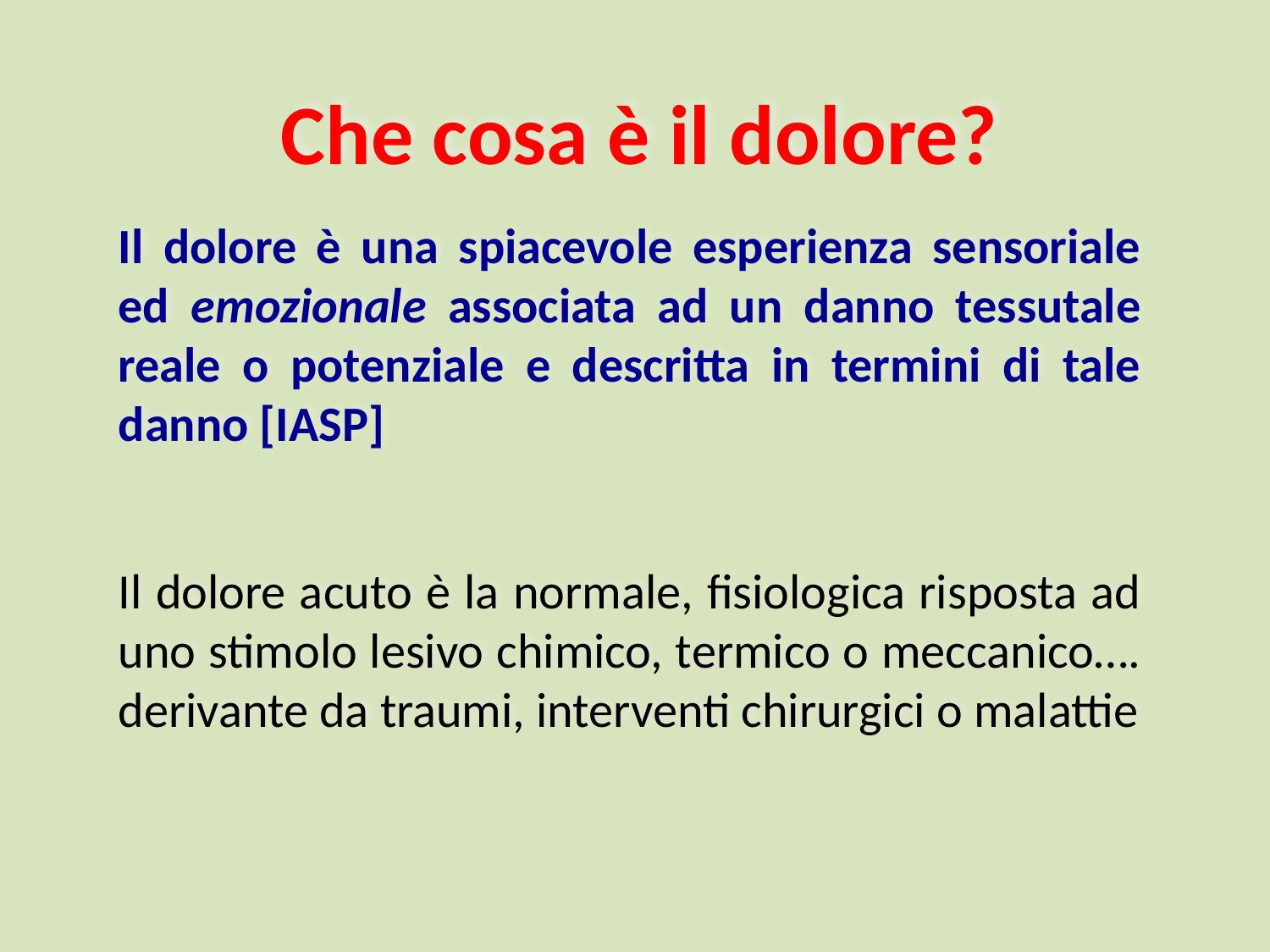

Che cosa è il dolore?
Il dolore è una spiacevole esperienza sensoriale ed emozionale associata ad un danno tessutale reale o potenziale e descritta in termini di tale danno [IASP]

Il dolore acuto è la normale, fisiologica risposta ad uno stimolo lesivo chimico, termico o meccanico…. derivante da traumi, interventi chirurgici o malattie